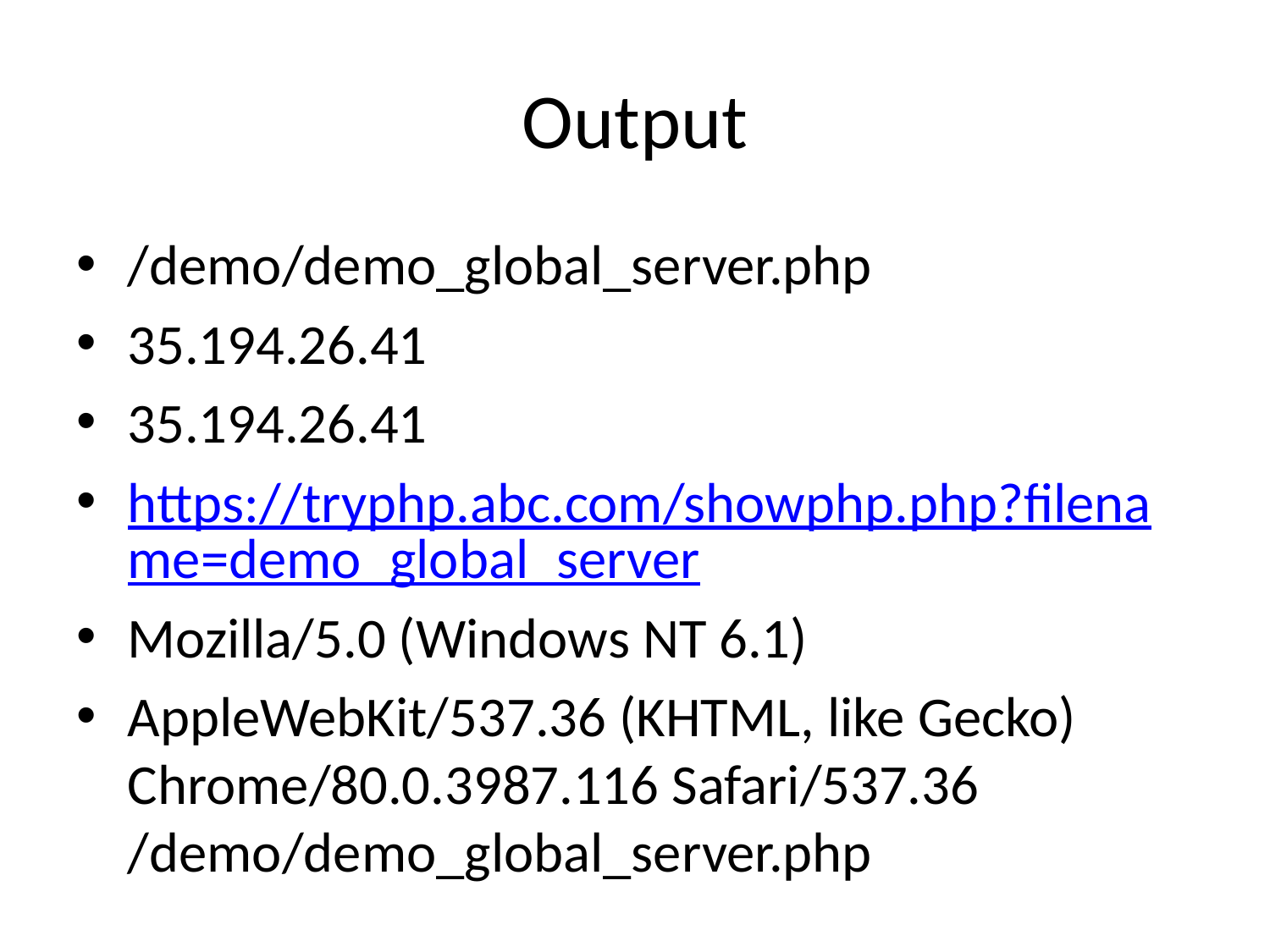

# Output
/demo/demo_global_server.php
35.194.26.41
35.194.26.41
https://tryphp.abc.com/showphp.php?filename=demo_global_server
Mozilla/5.0 (Windows NT 6.1)
AppleWebKit/537.36 (KHTML, like Gecko) Chrome/80.0.3987.116 Safari/537.36
/demo/demo_global_server.php